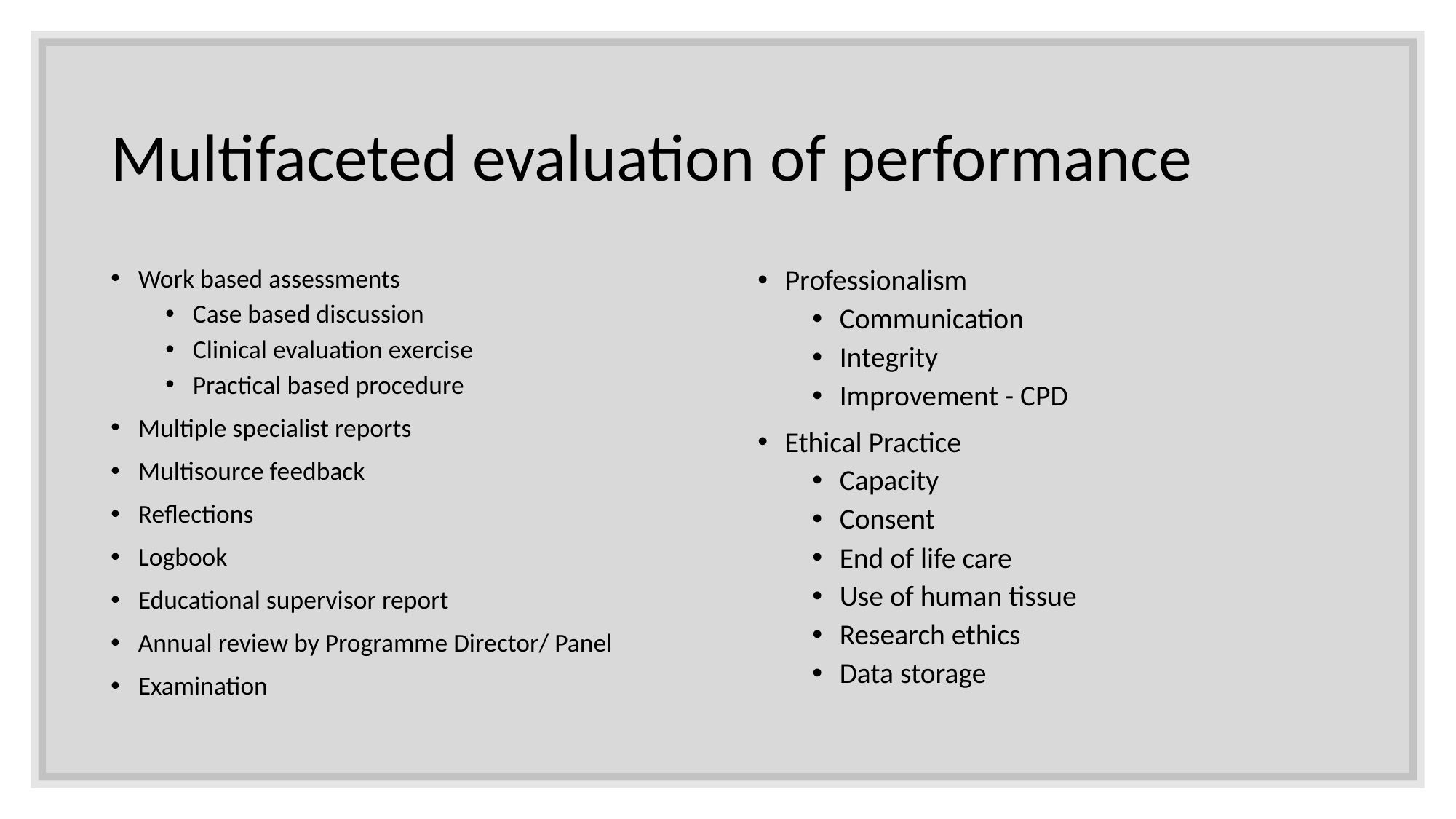

# Multifaceted evaluation of performance
Work based assessments
Case based discussion
Clinical evaluation exercise
Practical based procedure
Multiple specialist reports
Multisource feedback
Reflections
Logbook
Educational supervisor report
Annual review by Programme Director/ Panel
Examination
Professionalism
Communication
Integrity
Improvement - CPD
Ethical Practice
Capacity
Consent
End of life care
Use of human tissue
Research ethics
Data storage